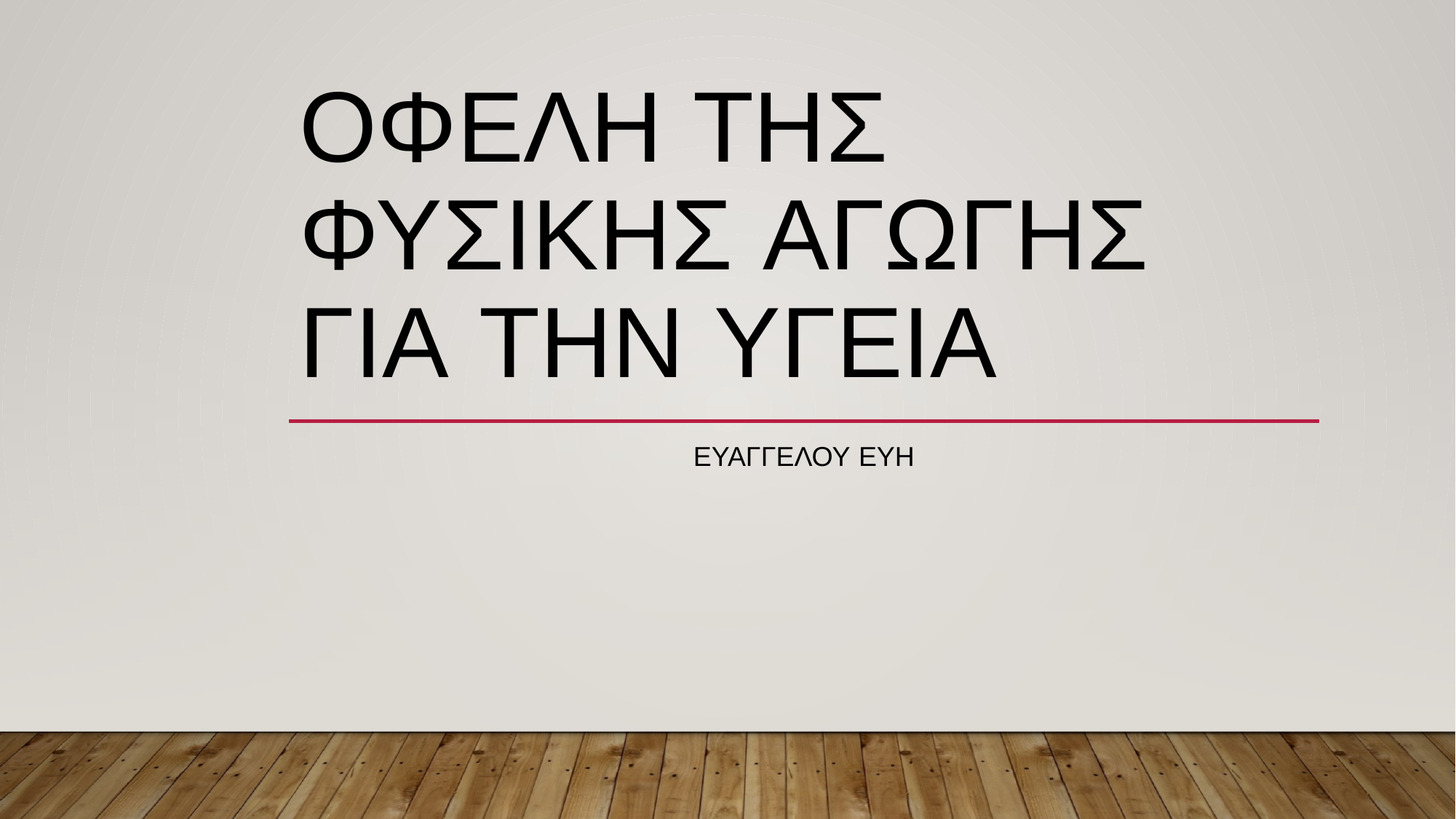

# Οφελη της Φυσικης Αγωγης για την υγεια
Ευαγγελου ευη